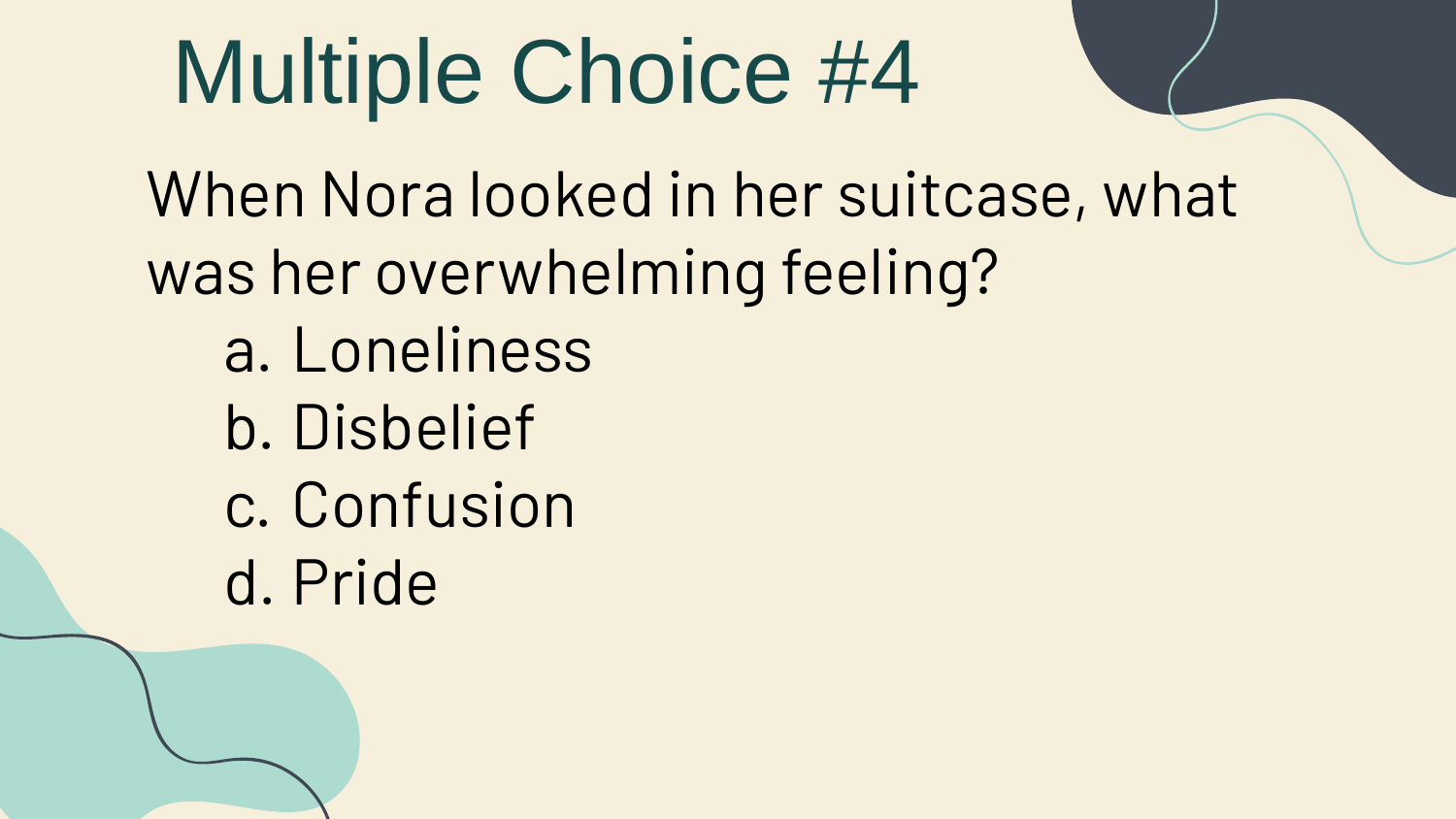

# Multiple Choice #4
When Nora looked in her suitcase, what was her overwhelming feeling?
Loneliness
Disbelief
Confusion
Pride